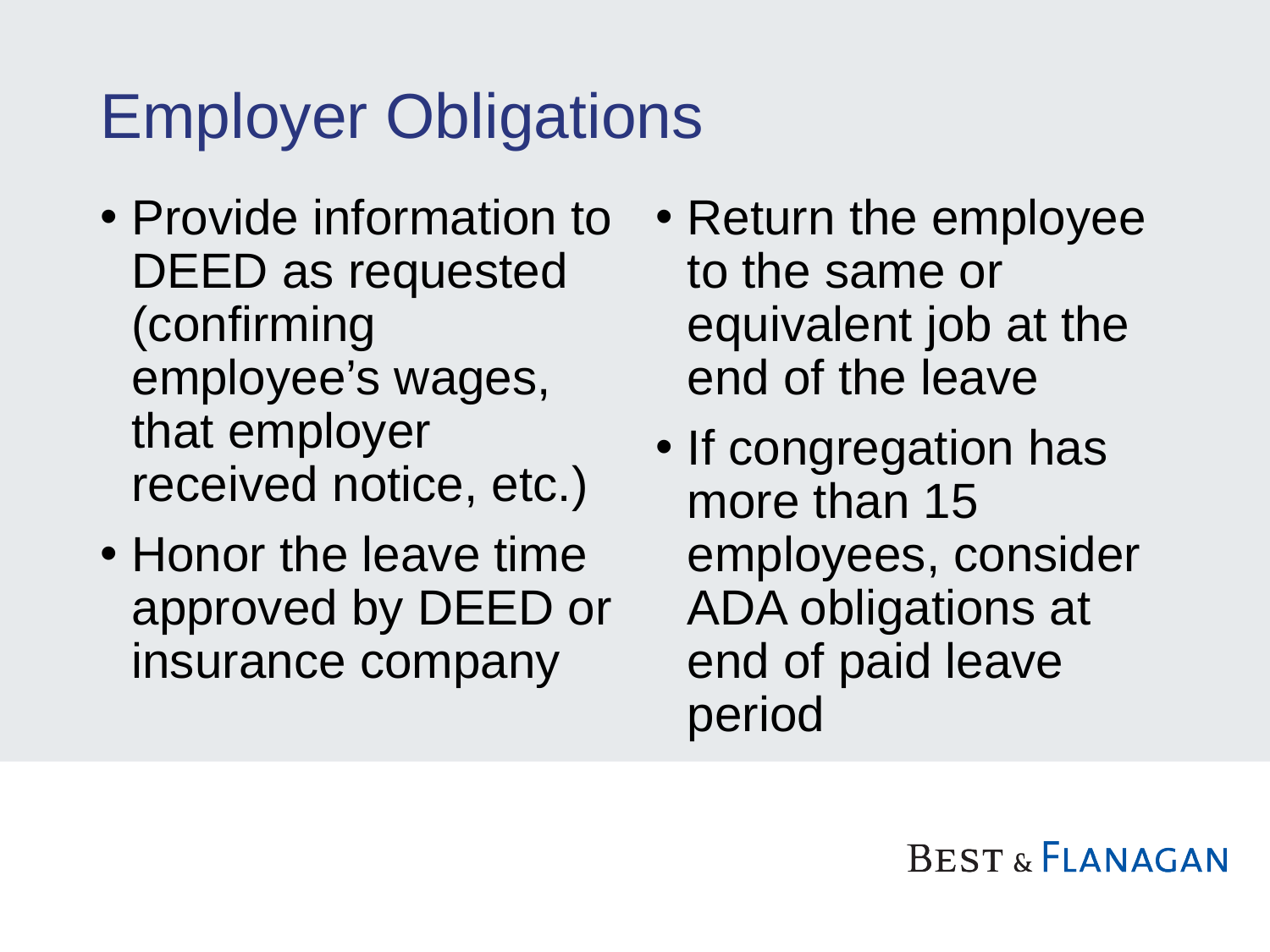

# Employer Obligations
Provide information to DEED as requested (confirming employee’s wages, that employer received notice, etc.)
Honor the leave time approved by DEED or insurance company
Return the employee to the same or equivalent job at the end of the leave
If congregation has more than 15 employees, consider ADA obligations at end of paid leave period